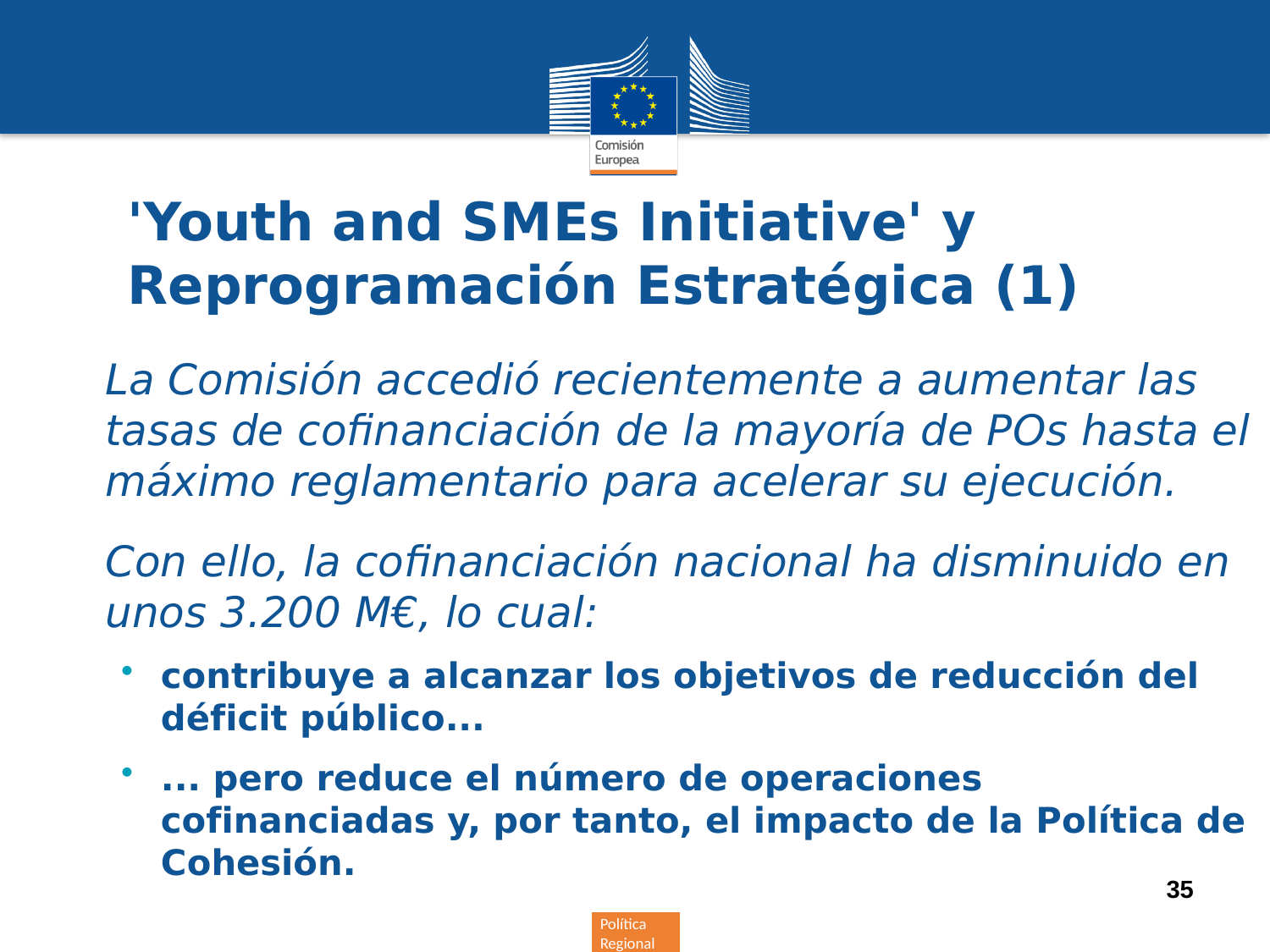

# 'Youth and SMEs Initiative' y Reprogramación Estratégica (1)
La Comisión accedió recientemente a aumentar las tasas de cofinanciación de la mayoría de POs hasta el máximo reglamentario para acelerar su ejecución.
Con ello, la cofinanciación nacional ha disminuido en unos 3.200 M€, lo cual:
contribuye a alcanzar los objetivos de reducción del déficit público...
... pero reduce el número de operaciones cofinanciadas y, por tanto, el impacto de la Política de Cohesión.
35